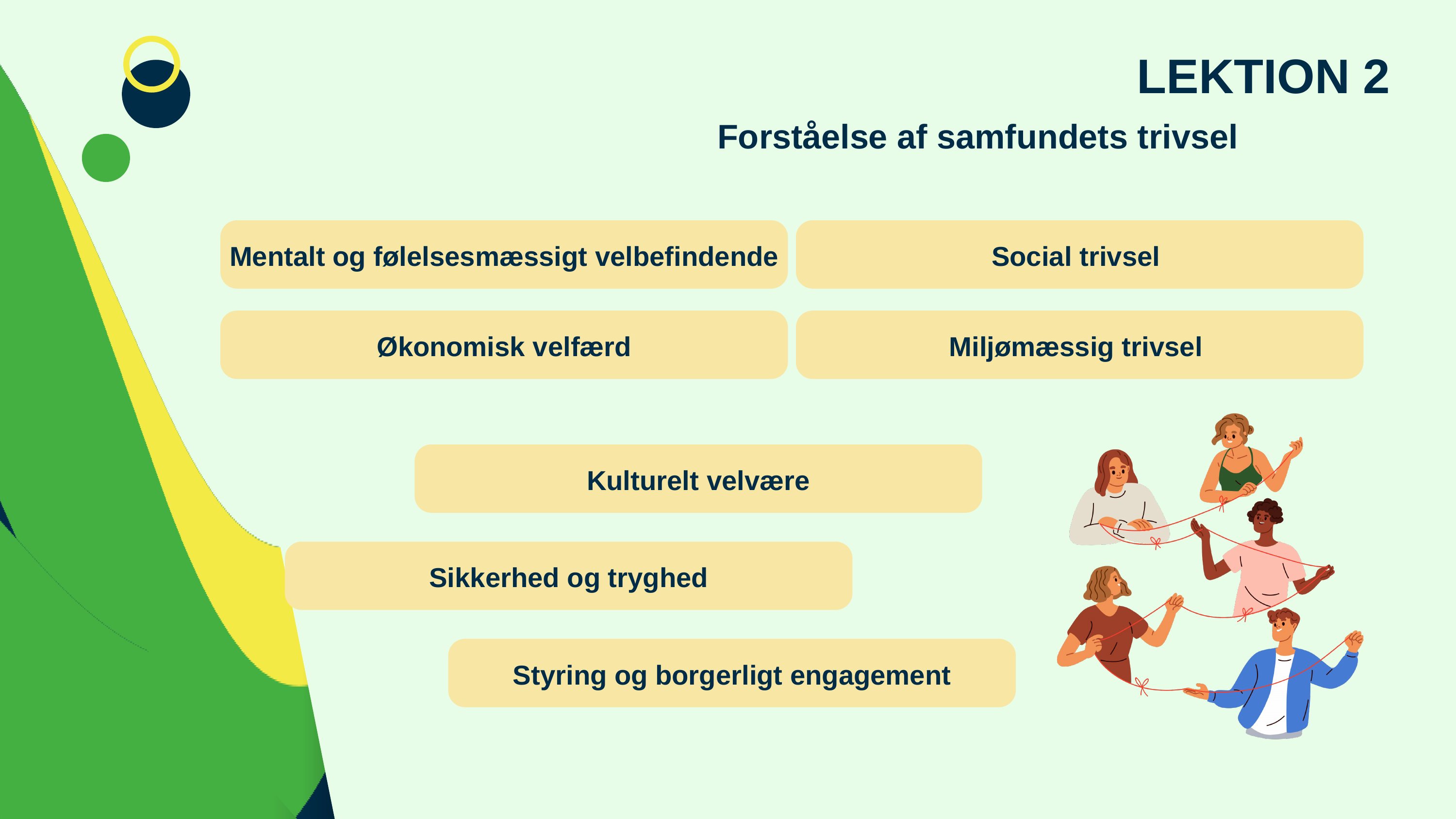

LEKTION 2

Forståelse af samfundets trivsel

Mentalt og følelsesmæssigt velbefindende

Social trivsel

Økonomisk velfærd

Miljømæssig trivsel

Kulturelt velvære

Sikkerhed og tryghed

Styring og borgerligt engagement